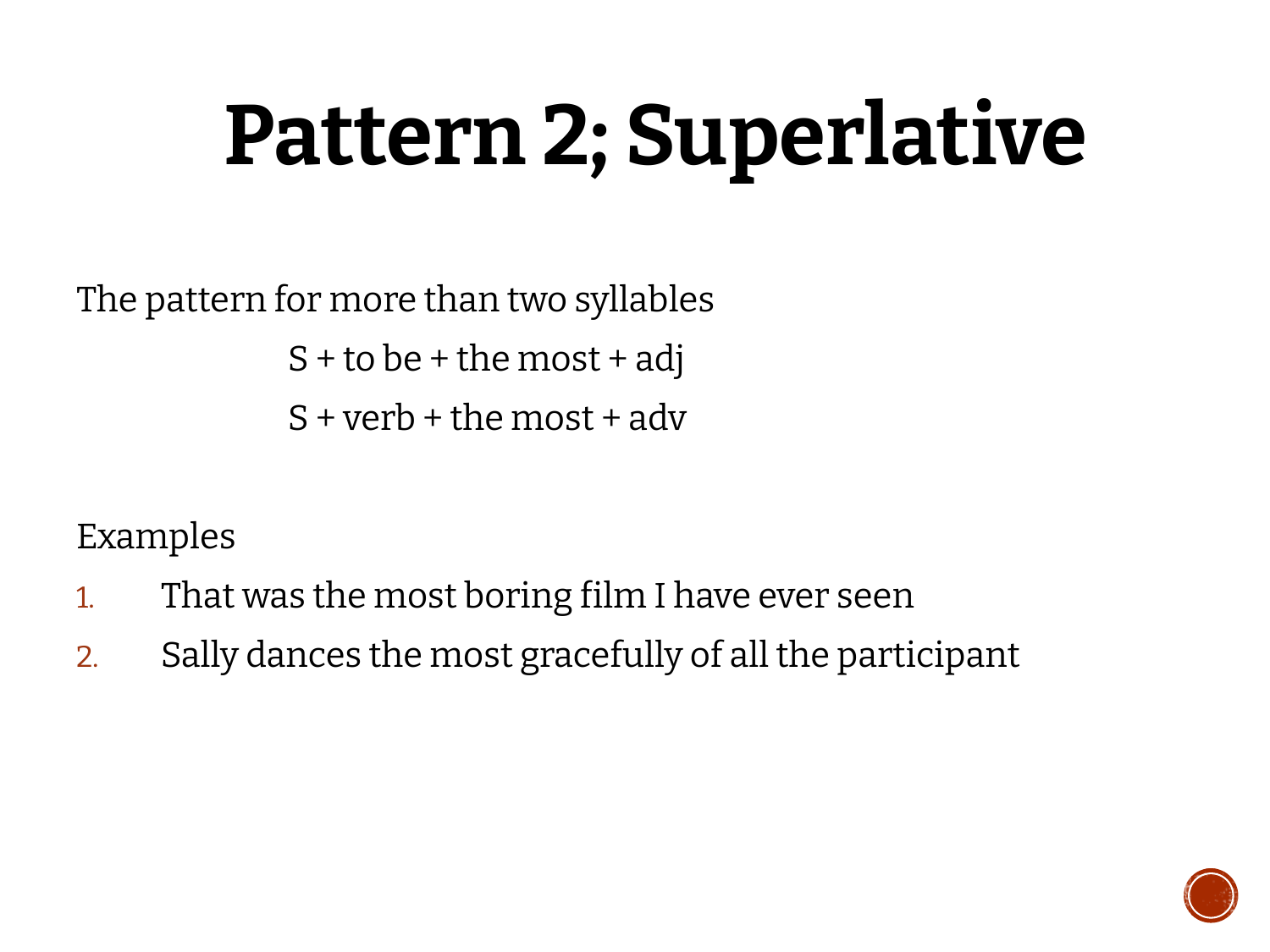

Pattern 2; Superlative
The pattern for more than two syllables
		S + to be + the most + adj
		S + verb + the most + adv

Examples
That was the most boring film I have ever seen
Sally dances the most gracefully of all the participant